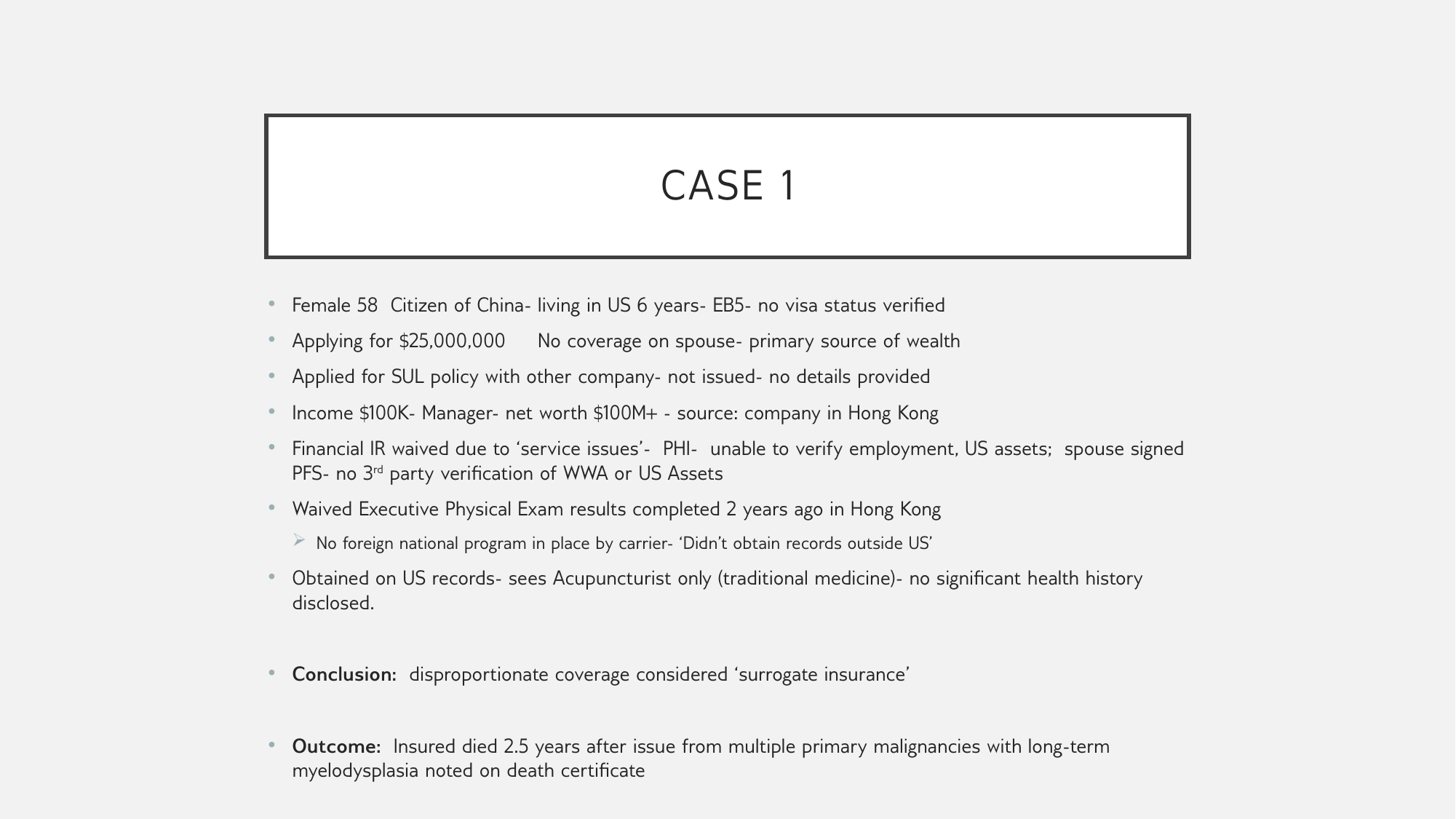

# Case 1
Female 58  Citizen of China- living in US 6 years- EB5- no visa status verified
Applying for $25,000,000	No coverage on spouse- primary source of wealth
Applied for SUL policy with other company- not issued- no details provided
Income $100K- Manager- net worth $100M+ - source: company in Hong Kong
Financial IR waived due to ‘service issues’-  PHI-  unable to verify employment, US assets;  spouse signed PFS- no 3rd party verification of WWA or US Assets
Waived Executive Physical Exam results completed 2 years ago in Hong Kong
No foreign national program in place by carrier- ‘Didn’t obtain records outside US’
Obtained on US records- sees Acupuncturist only (traditional medicine)- no significant health history disclosed.

Conclusion:  disproportionate coverage considered ‘surrogate insurance’

Outcome:  Insured died 2.5 years after issue from multiple primary malignancies with long-term myelodysplasia noted on death certificate